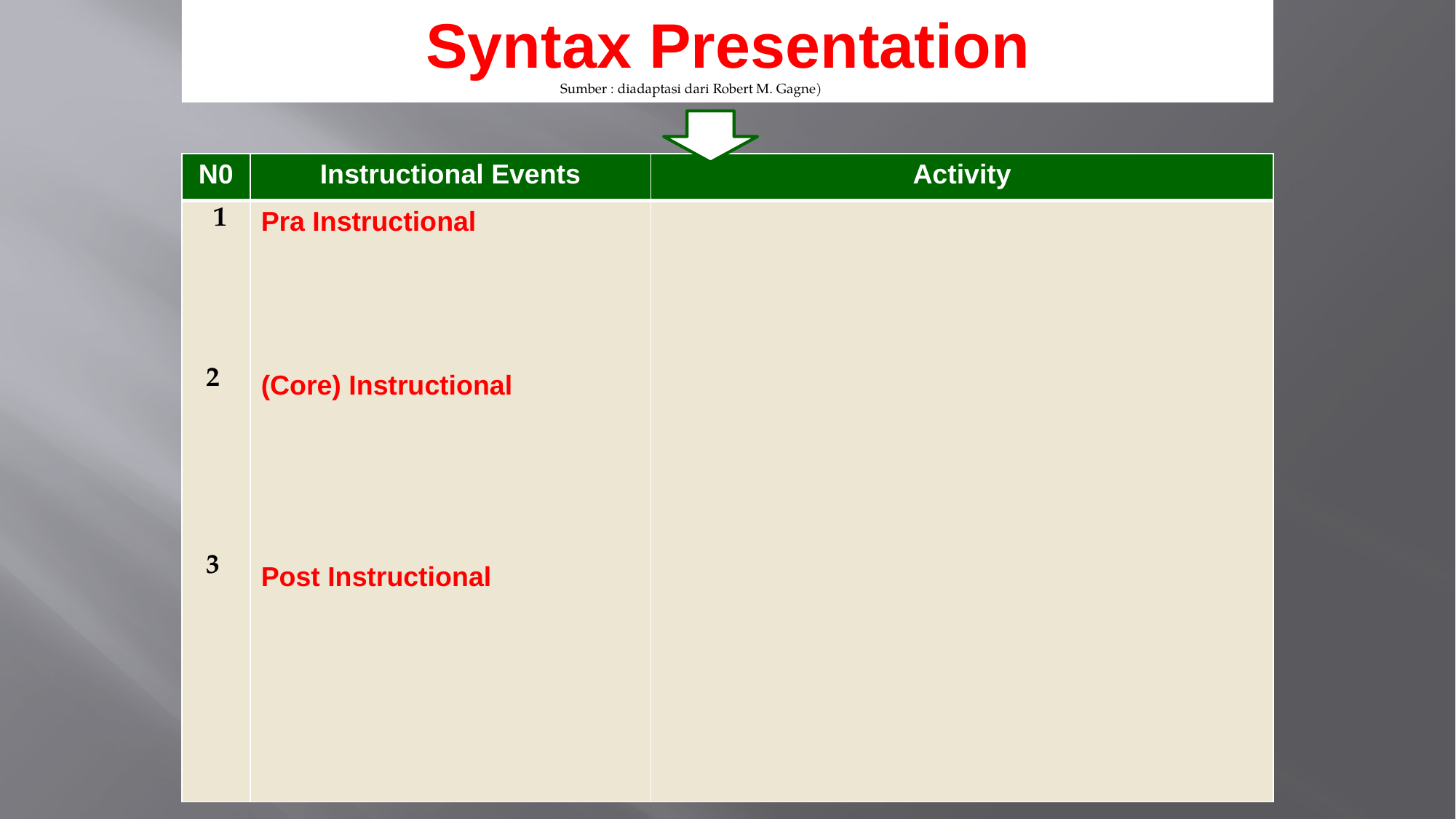

# Syntax Presentation
(Sumber : diadaptasi dari Robert M. Gagne)

| N0 | Instructional Events | Activity |
| --- | --- | --- |
| 1 2 3 | Pra Instructional (Core) Instructional Post Instructional |  |